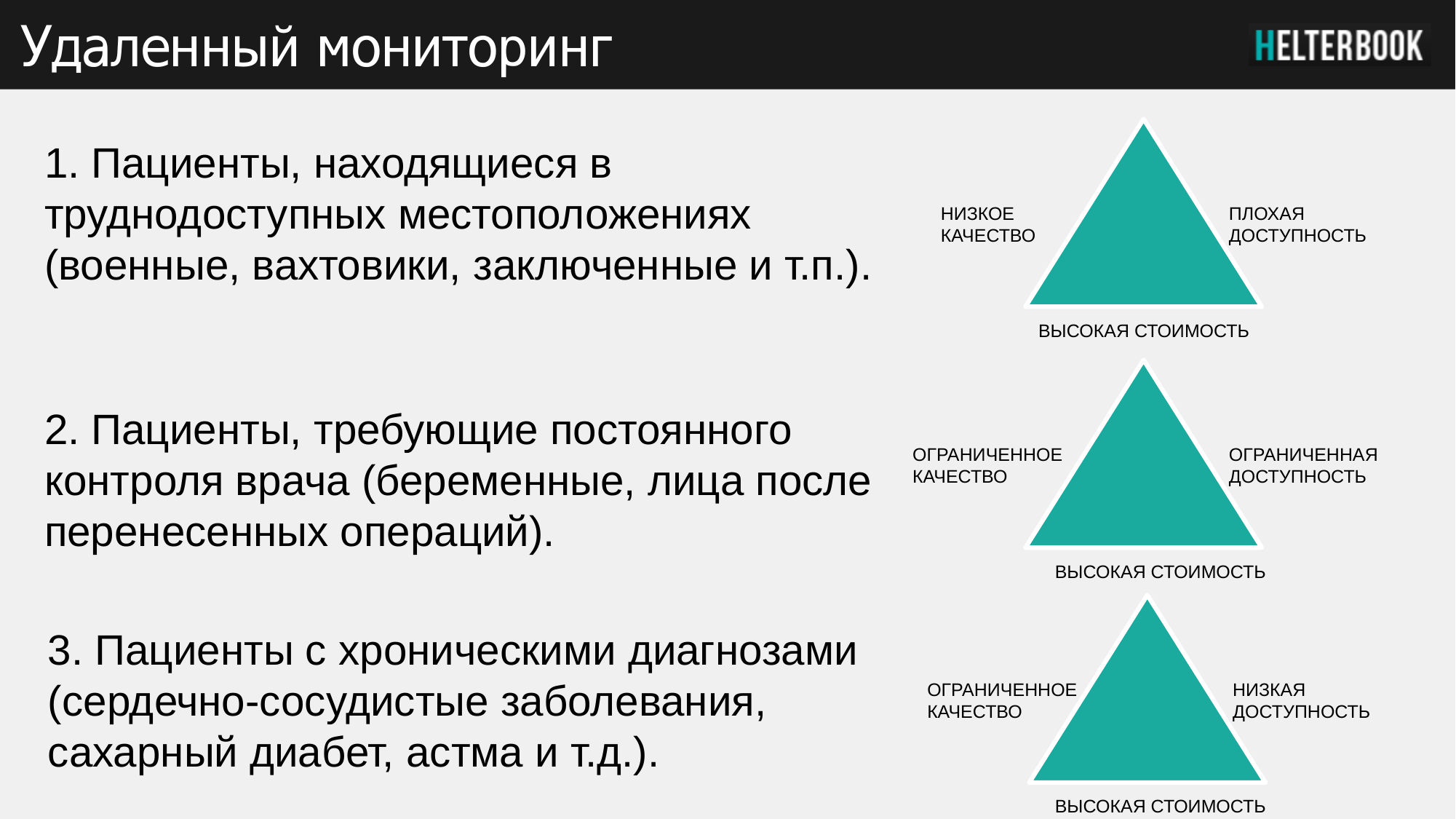

# Удаленный мониторинг

НИЗКОЕ
КАЧЕСТВО
ПЛОХАЯ
ДОСТУПНОСТЬ
ВЫСОКАЯ СТОИМОСТЬ
1. Пациенты, находящиеся в труднодоступных местоположениях (военные, вахтовики, заключенные и т.п.).

ОГРАНИЧЕННОЕ
КАЧЕСТВО
ОГРАНИЧЕННАЯ ДОСТУПНОСТЬ
ВЫСОКАЯ СТОИМОСТЬ
2. Пациенты, требующие постоянного контроля врача (беременные, лица после перенесенных операций).

ОГРАНИЧЕННОЕ
КАЧЕСТВО
НИЗКАЯ
ДОСТУПНОСТЬ
ВЫСОКАЯ СТОИМОСТЬ
3. Пациенты с хроническими диагнозами (сердечно-сосудистые заболевания, сахарный диабет, астма и т.д.).